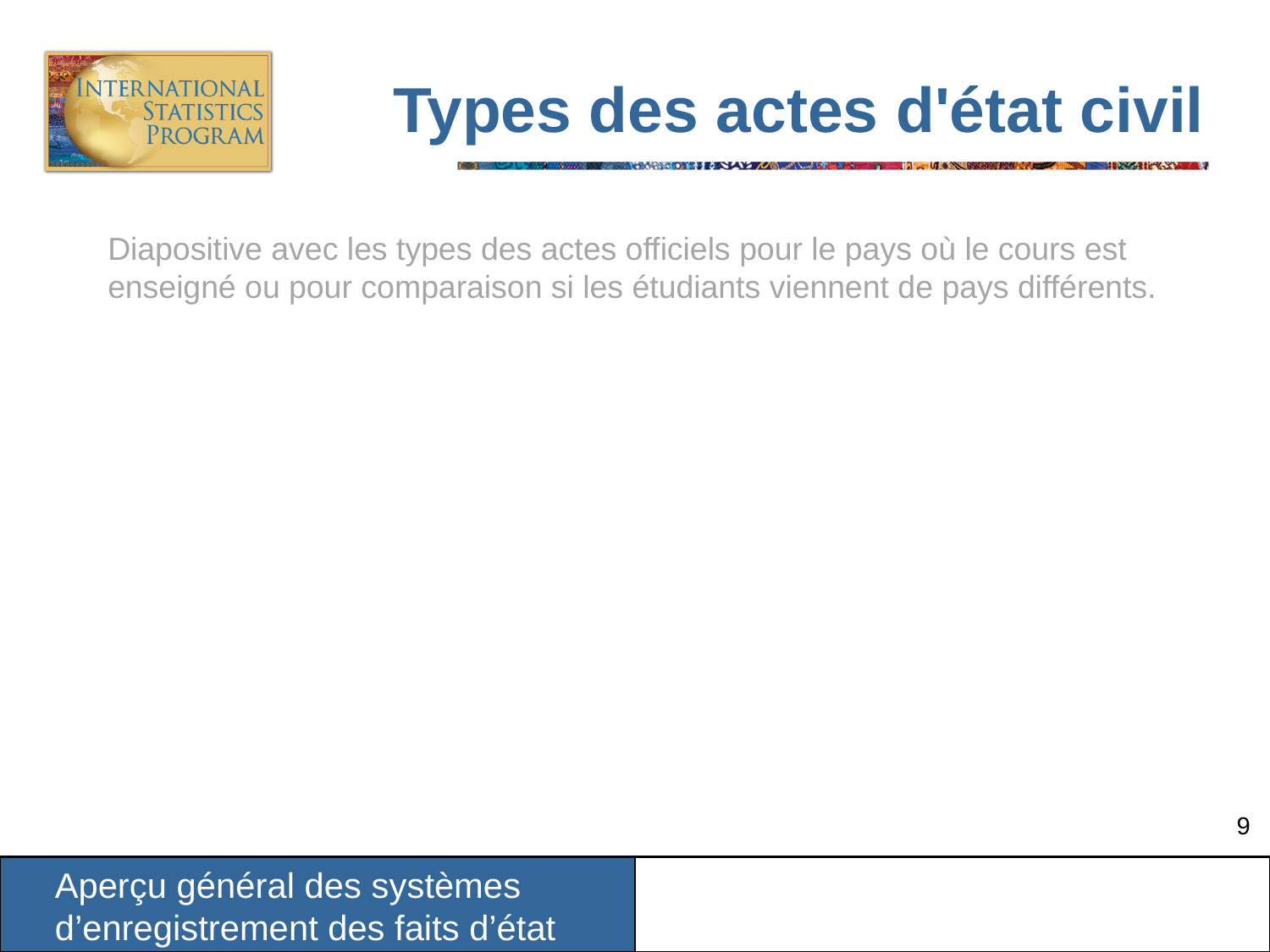

# Types des actes d'état civil
Diapositive avec les types des actes officiels pour le pays où le cours est enseigné ou pour comparaison si les étudiants viennent de pays différents.